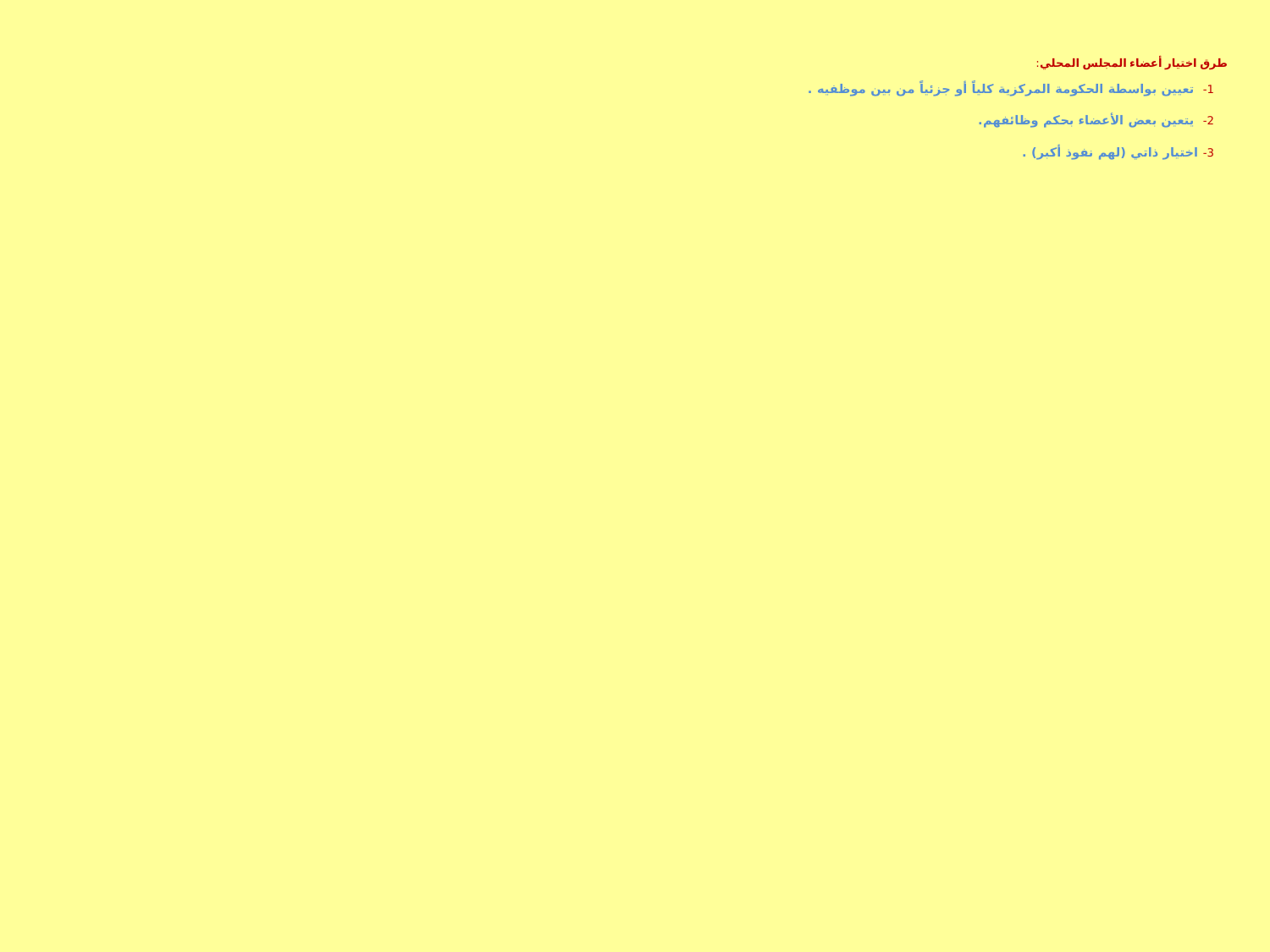

طرق اختيار أعضاء المجلس المحلي:

   1-  تعيين بواسطة الحكومة المركزية كلياً أو جزئياً من بين موظفيه .

   2-  يتعين بعض الأعضاء بحكم وظائفهم.

   3- اختيار ذاتي (لهم نفوذ أكبر) .